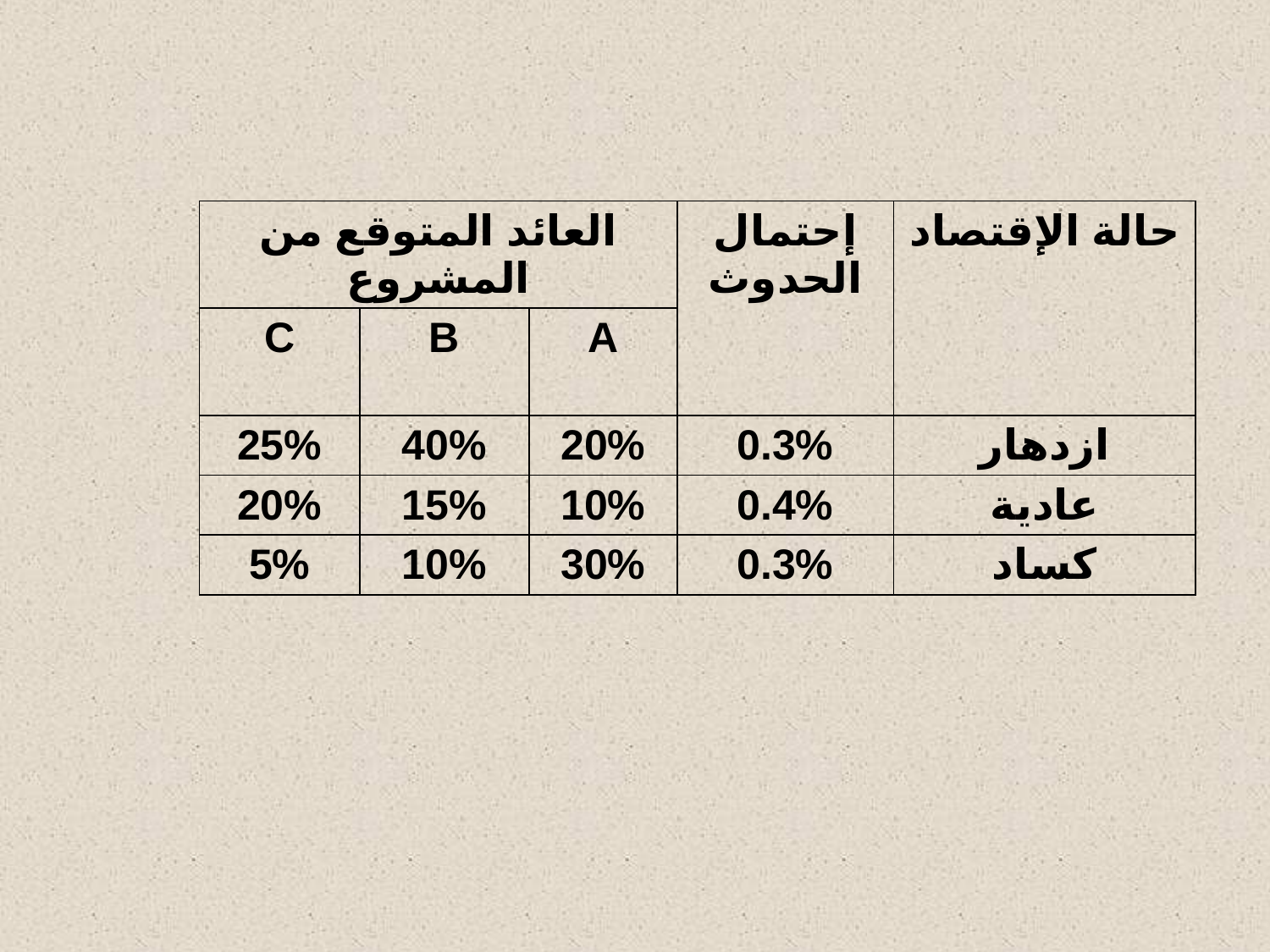

#
| العائد المتوقع من المشروع |  |  | إحتمال الحدوث | حالة الإقتصاد |
| --- | --- | --- | --- | --- |
| C | B | A |  |  |
| 25% | 40% | 20% | 0.3% | ازدهار |
| 20% | 15% | 10% | 0.4% | عادية |
| 5% | 10% | 30% | 0.3% | كساد |